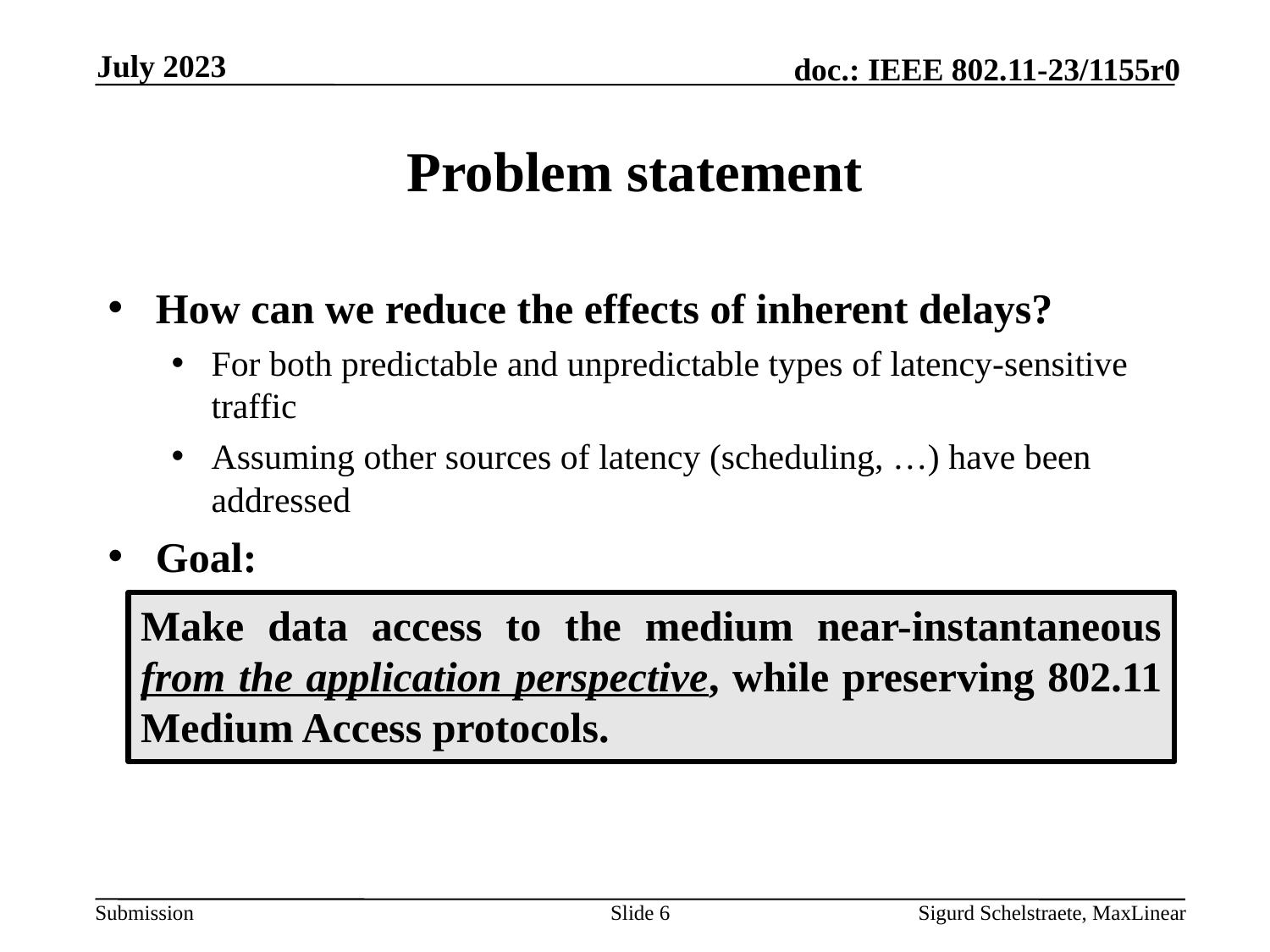

July 2023
# Problem statement
How can we reduce the effects of inherent delays?
For both predictable and unpredictable types of latency-sensitive traffic
Assuming other sources of latency (scheduling, …) have been addressed
Goal:

Make data access to the medium near-instantaneous from the application perspective, while preserving 802.11 Medium Access protocols.

Slide 6
Sigurd Schelstraete, MaxLinear